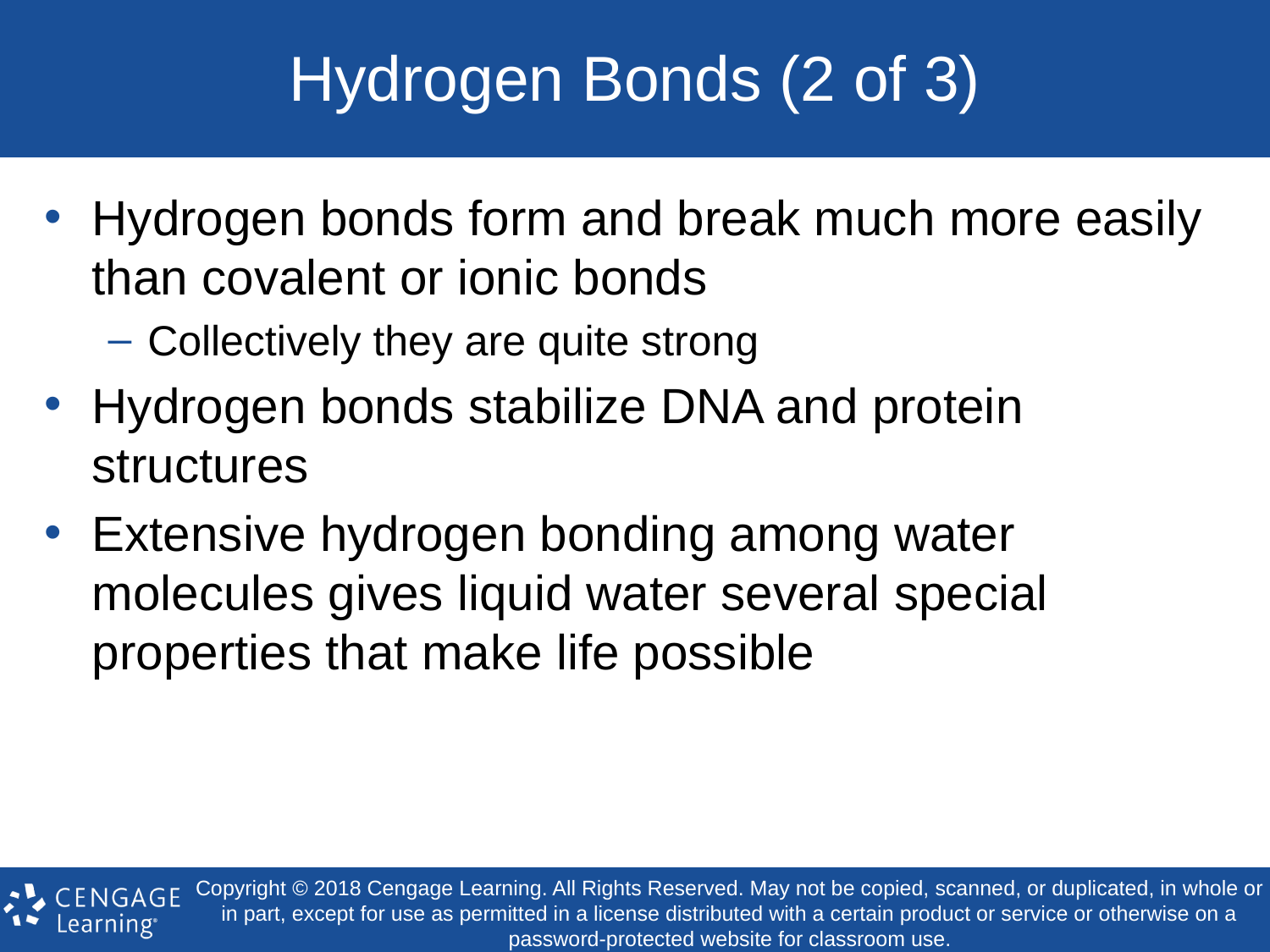

# Hydrogen Bonds (2 of 3)
Hydrogen bonds form and break much more easily than covalent or ionic bonds
Collectively they are quite strong
Hydrogen bonds stabilize DNA and protein structures
Extensive hydrogen bonding among water molecules gives liquid water several special properties that make life possible